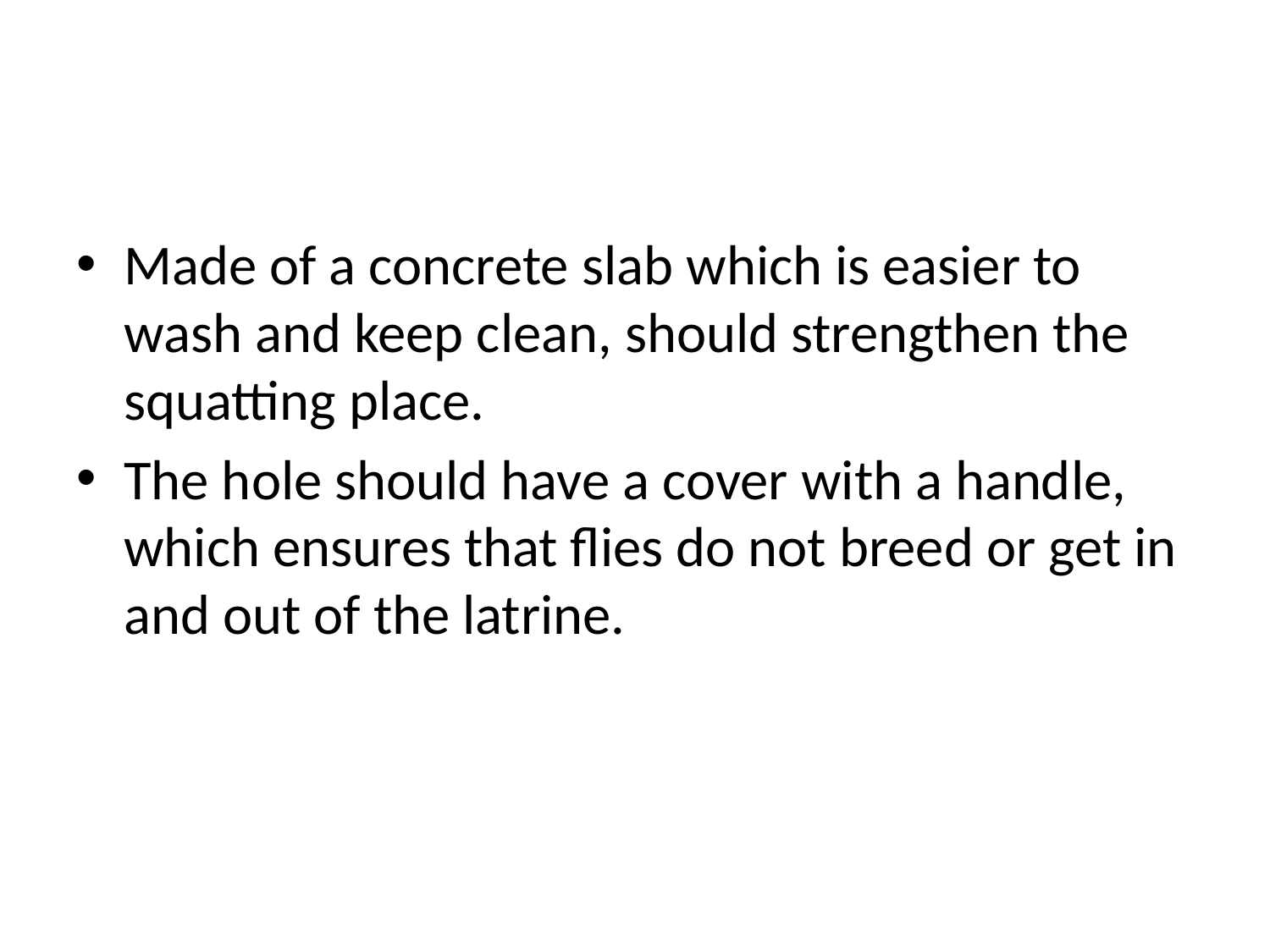

#
Made of a concrete slab which is easier to wash and keep clean, should strengthen the squatting place.
The hole should have a cover with a handle, which ensures that flies do not breed or get in and out of the latrine.